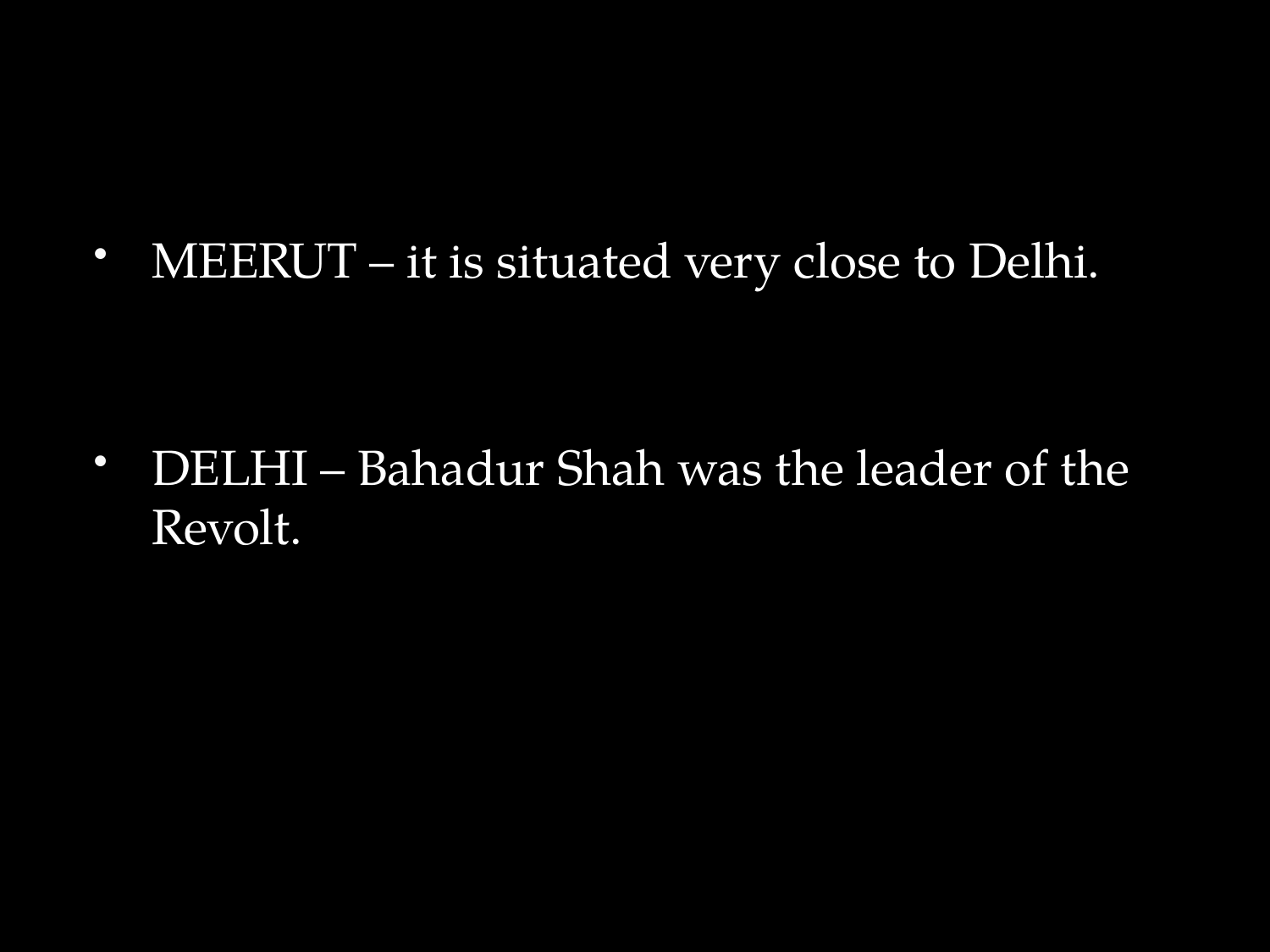

#
MEERUT – it is situated very close to Delhi.

DELHI – Bahadur Shah was the leader of the Revolt.